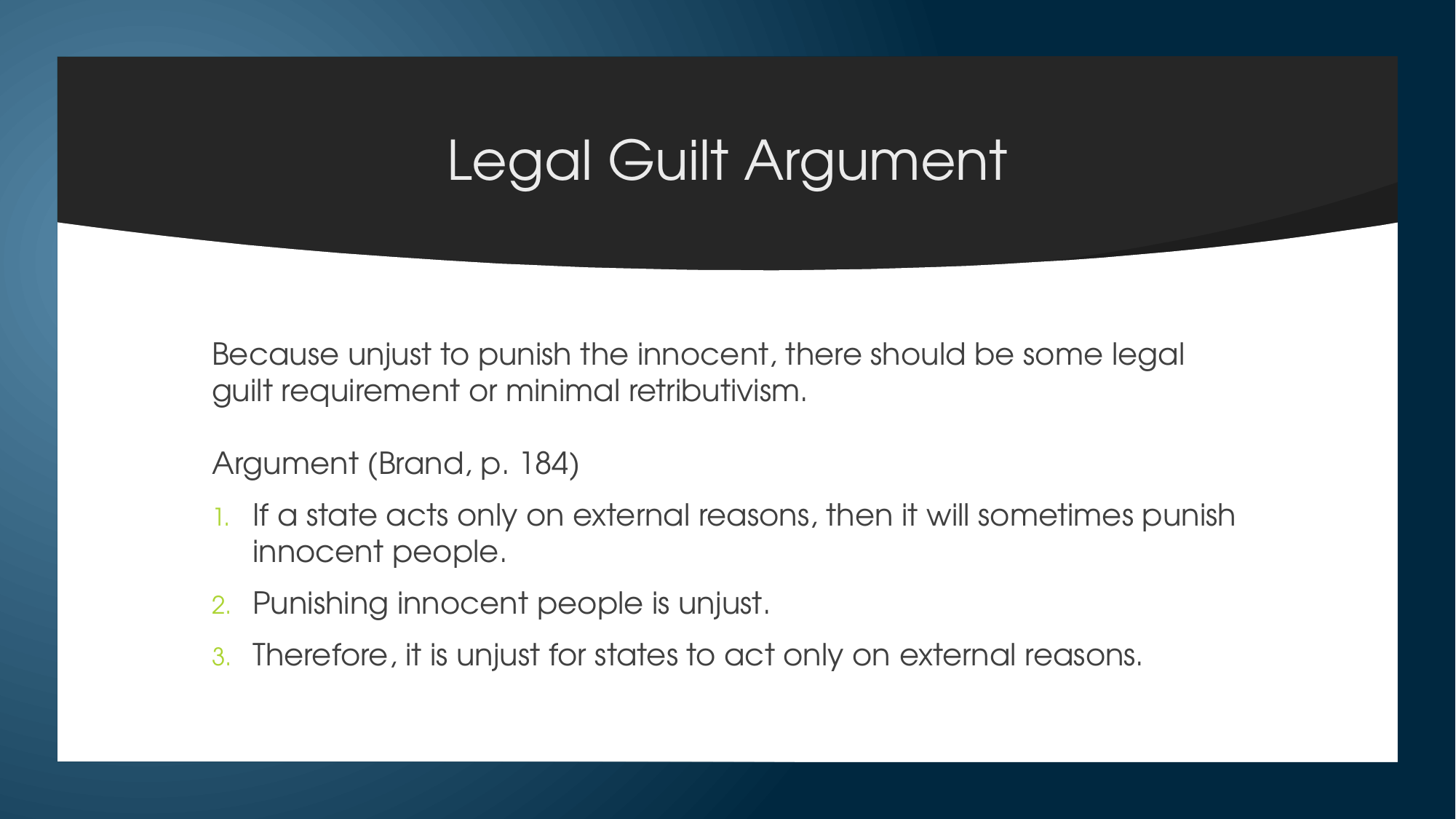

# Legal Guilt Argument

Because unjust to punish the innocent, there should be some legal guilt requirement or minimal retributivism.
Argument (Brand, p. 184)
If a state acts only on external reasons, then it will sometimes punish innocent people.
Punishing innocent people is unjust.
Therefore, it is unjust for states to act only on external reasons.